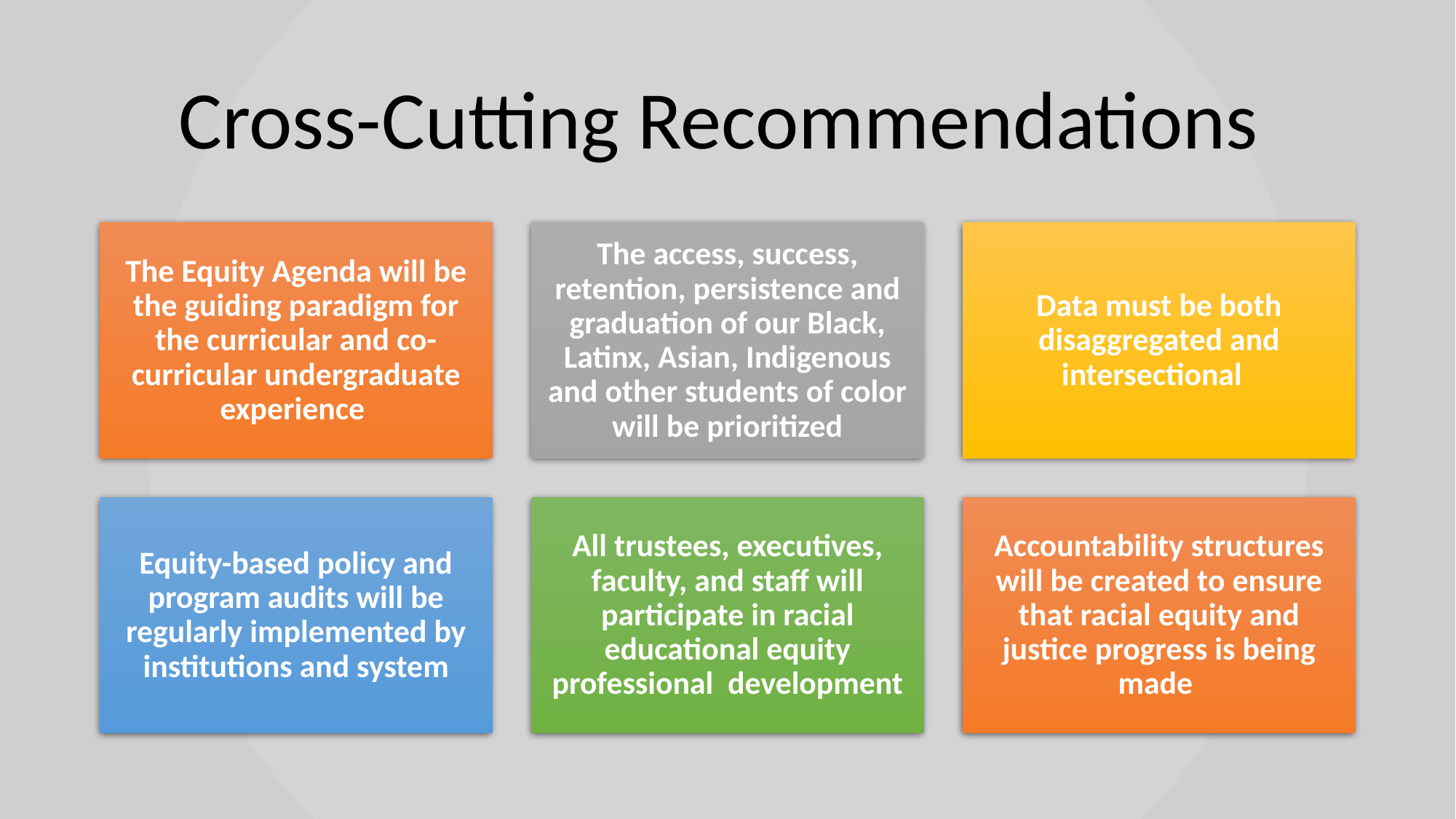

# Cross-Cutting Recommendations
The Equity Agenda will be the guiding paradigm for the curricular and co-curricular undergraduate experience
The access, success, retention, persistence and graduation of our Black, Latinx, Asian, Indigenous and other students of color will be prioritized
Data must be both disaggregated and intersectional
Equity-based policy and program audits will be regularly implemented by institutions and system
All trustees, executives, faculty, and staff will participate in racial educational equity professional  development
Accountability structures will be created to ensure that racial equity and justice progress is being made